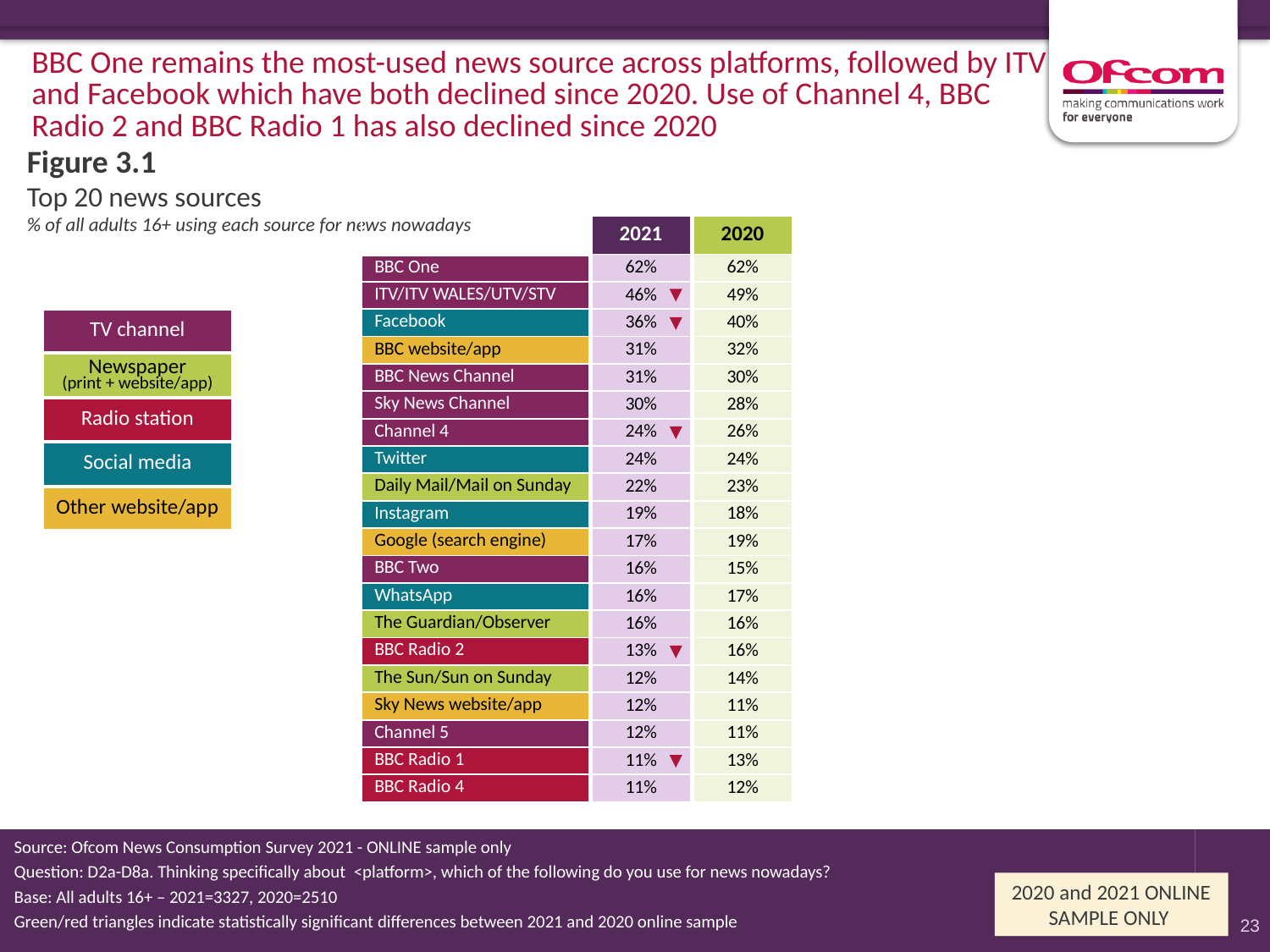

BBC One remains the most-used news source across platforms, followed by ITV and Facebook which have both declined since 2020. Use of Channel 4, BBC Radio 2 and BBC Radio 1 has also declined since 2020
Figure 3.1
# Top 20 news sources % of all adults 16+ using each source for news nowadays
|  | 2021 | 2020 |
| --- | --- | --- |
| BBC One | 62% | 62% |
| ITV/ITV WALES/UTV/STV | 46% | 49% |
| Facebook | 36% | 40% |
| BBC website/app | 31% | 32% |
| BBC News Channel | 31% | 30% |
| Sky News Channel | 30% | 28% |
| Channel 4 | 24% | 26% |
| Twitter | 24% | 24% |
| Daily Mail/Mail on Sunday | 22% | 23% |
| Instagram | 19% | 18% |
| Google (search engine) | 17% | 19% |
| BBC Two | 16% | 15% |
| WhatsApp | 16% | 17% |
| The Guardian/Observer | 16% | 16% |
| BBC Radio 2 | 13% | 16% |
| The Sun/Sun on Sunday | 12% | 14% |
| Sky News website/app | 12% | 11% |
| Channel 5 | 12% | 11% |
| BBC Radio 1 | 11% | 13% |
| BBC Radio 4 | 11% | 12% |

| TV channel |
| --- |
| Newspaper (print + website/app) |
| Radio station |
| Social media |
| Other website/app |

Source: Ofcom News Consumption Survey 2021 - ONLINE sample only
Question: D2a-D8a. Thinking specifically about  <platform>, which of the following do you use for news nowadays?
Base: All adults 16+ – 2021=3327, 2020=2510
Green/red triangles indicate statistically significant differences between 2021 and 2020 online sample

2020 and 2021 ONLINE SAMPLE ONLY